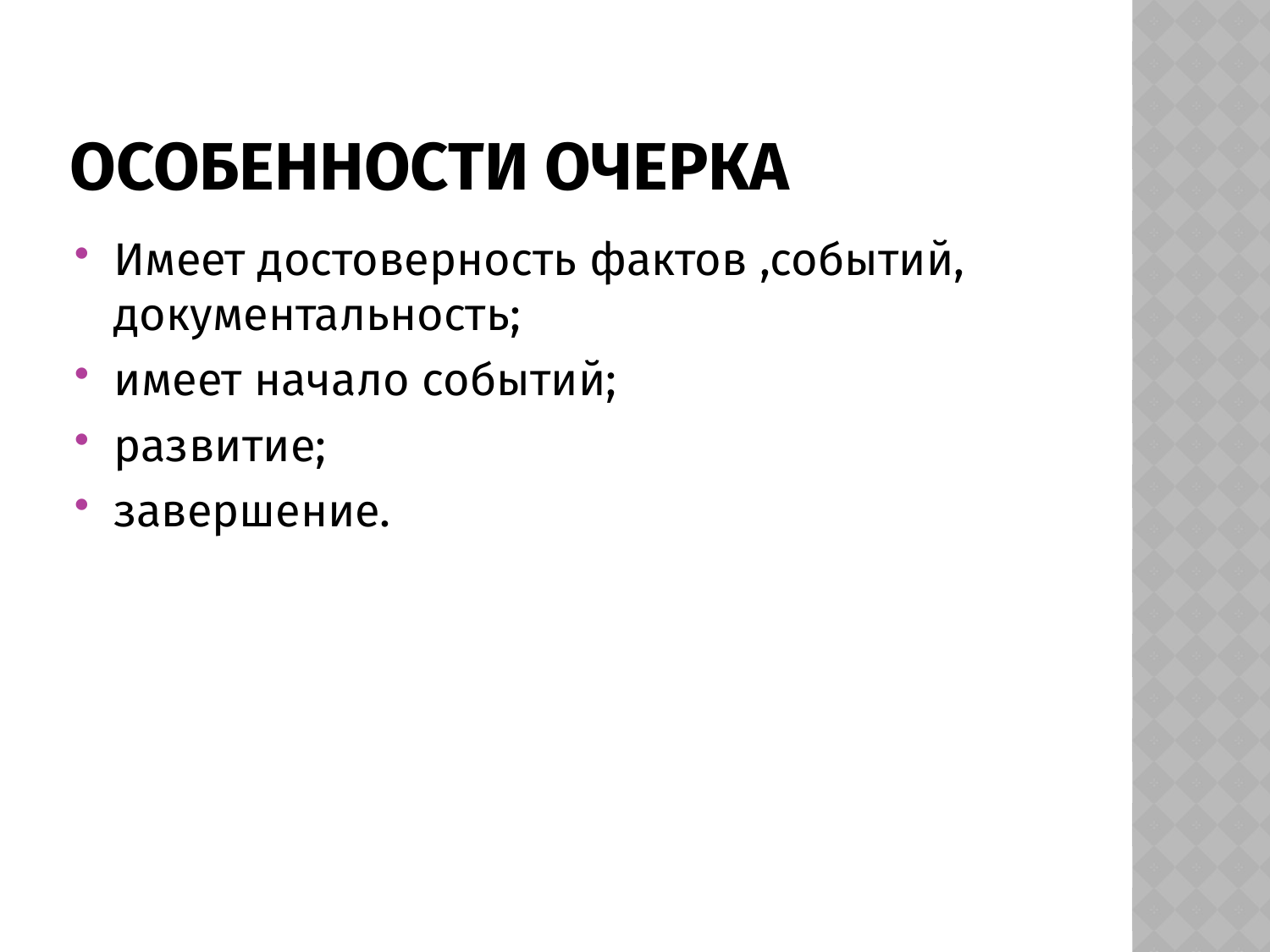

# Особенности очерка
Имеет достоверность фактов ,событий, документальность;
имеет начало событий;
развитие;
завершение.